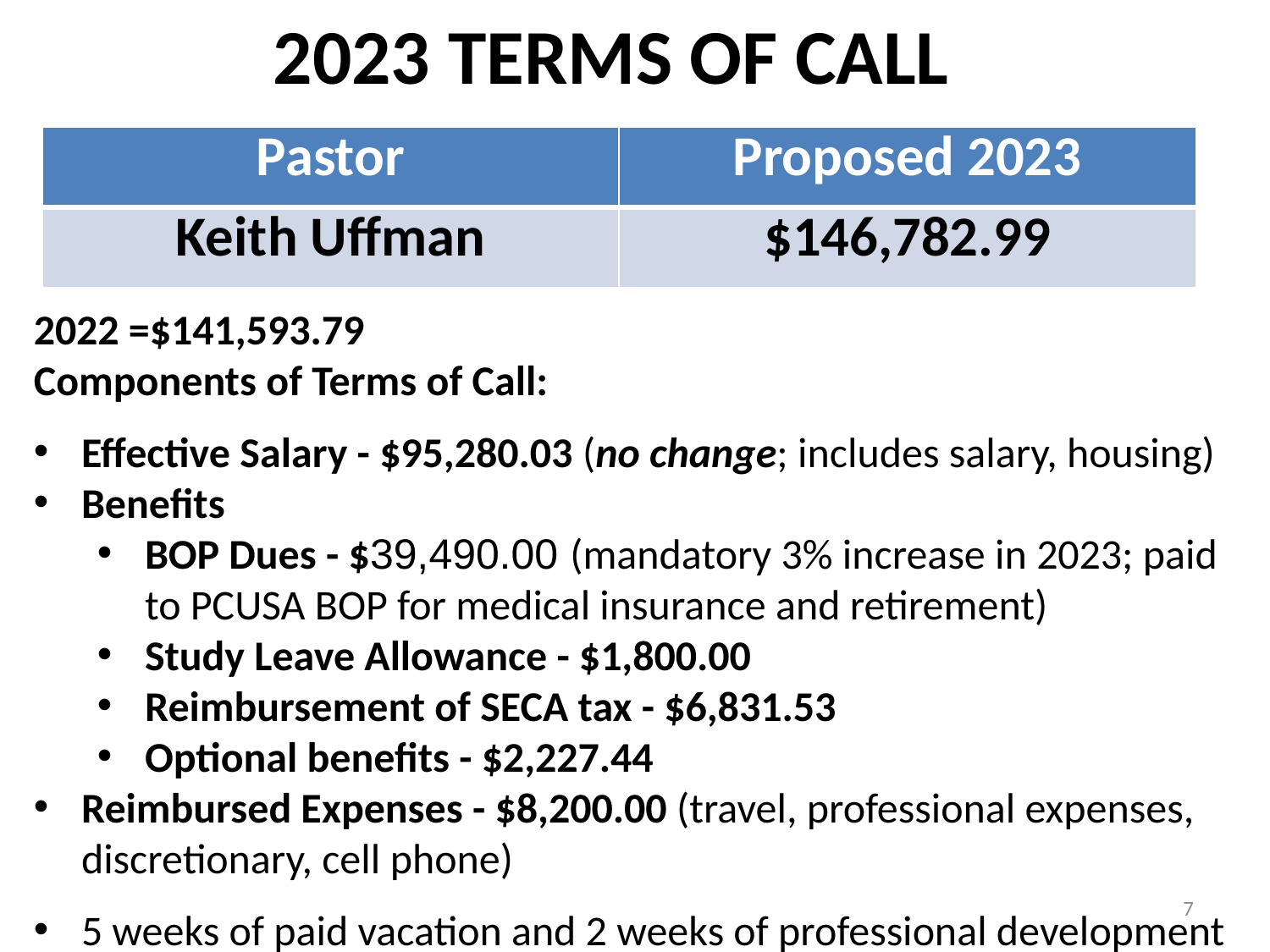

# 2023 TERMS OF CALL
| Pastor | Proposed 2023 |
| --- | --- |
| Keith Uffman | $146,782.99 |
2022 =$141,593.79
Components of Terms of Call:

Effective Salary - $95,280.03 (no change; includes salary, housing)
Benefits
BOP Dues - $39,490.00 (mandatory 3% increase in 2023; paid to PCUSA BOP for medical insurance and retirement)
Study Leave Allowance - $1,800.00
Reimbursement of SECA tax - $6,831.53
Optional benefits - $2,227.44
Reimbursed Expenses - $8,200.00 (travel, professional expenses, discretionary, cell phone)

5 weeks of paid vacation and 2 weeks of professional development
7